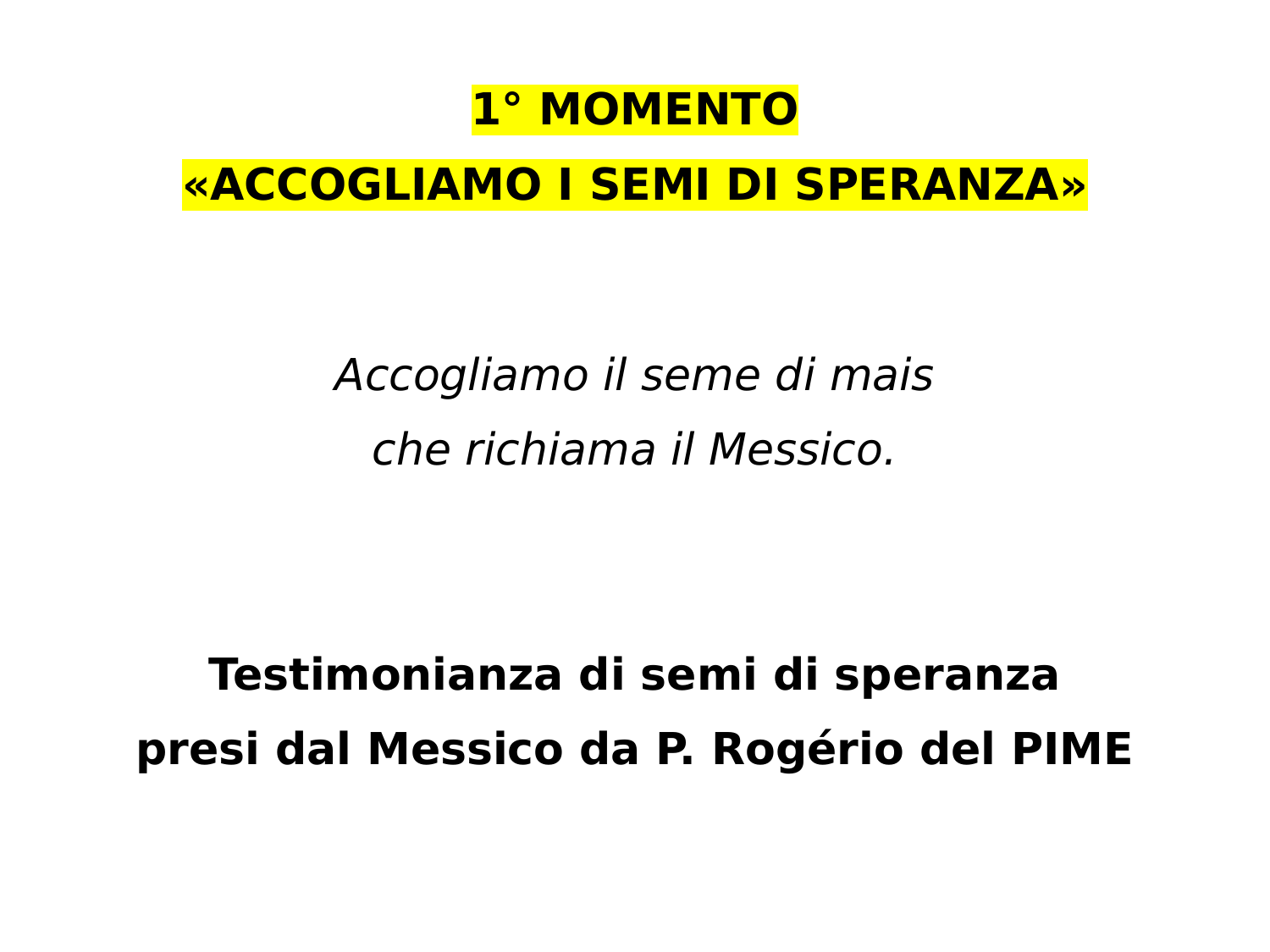

1° MOMENTO
«ACCOGLIAMO I SEMI DI SPERANZA»

Accogliamo il seme di mais
che richiama il Messico.

Testimonianza di semi di speranza
presi dal Messico da P. Rogério del PIME